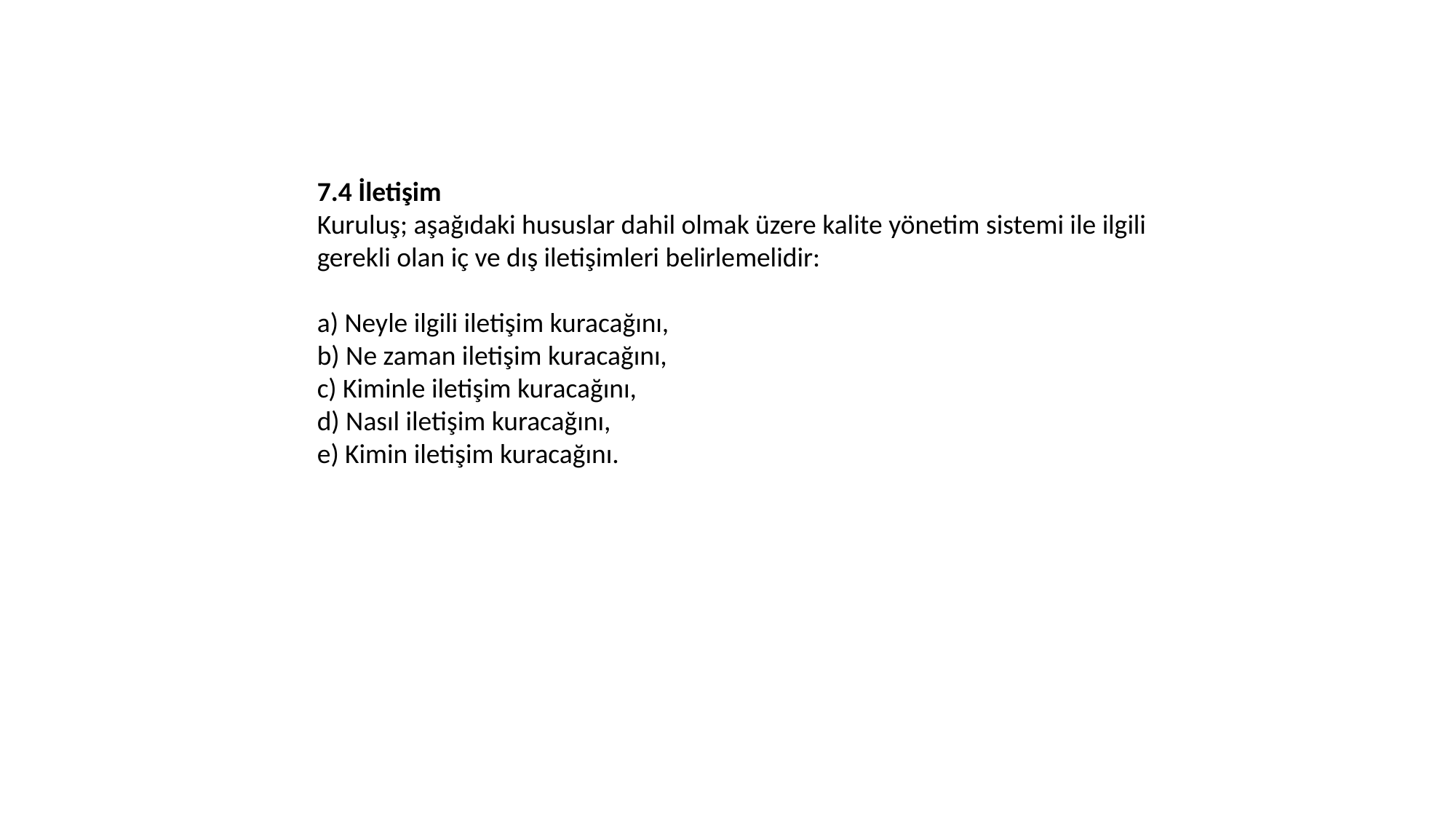

7.4 İletişim
Kuruluş; aşağıdaki hususlar dahil olmak üzere kalite yönetim sistemi ile ilgili gerekli olan iç ve dış iletişimleri belirlemelidir:
a) Neyle ilgili iletişim kuracağını,
b) Ne zaman iletişim kuracağını,
c) Kiminle iletişim kuracağını,
d) Nasıl iletişim kuracağını,
e) Kimin iletişim kuracağını.